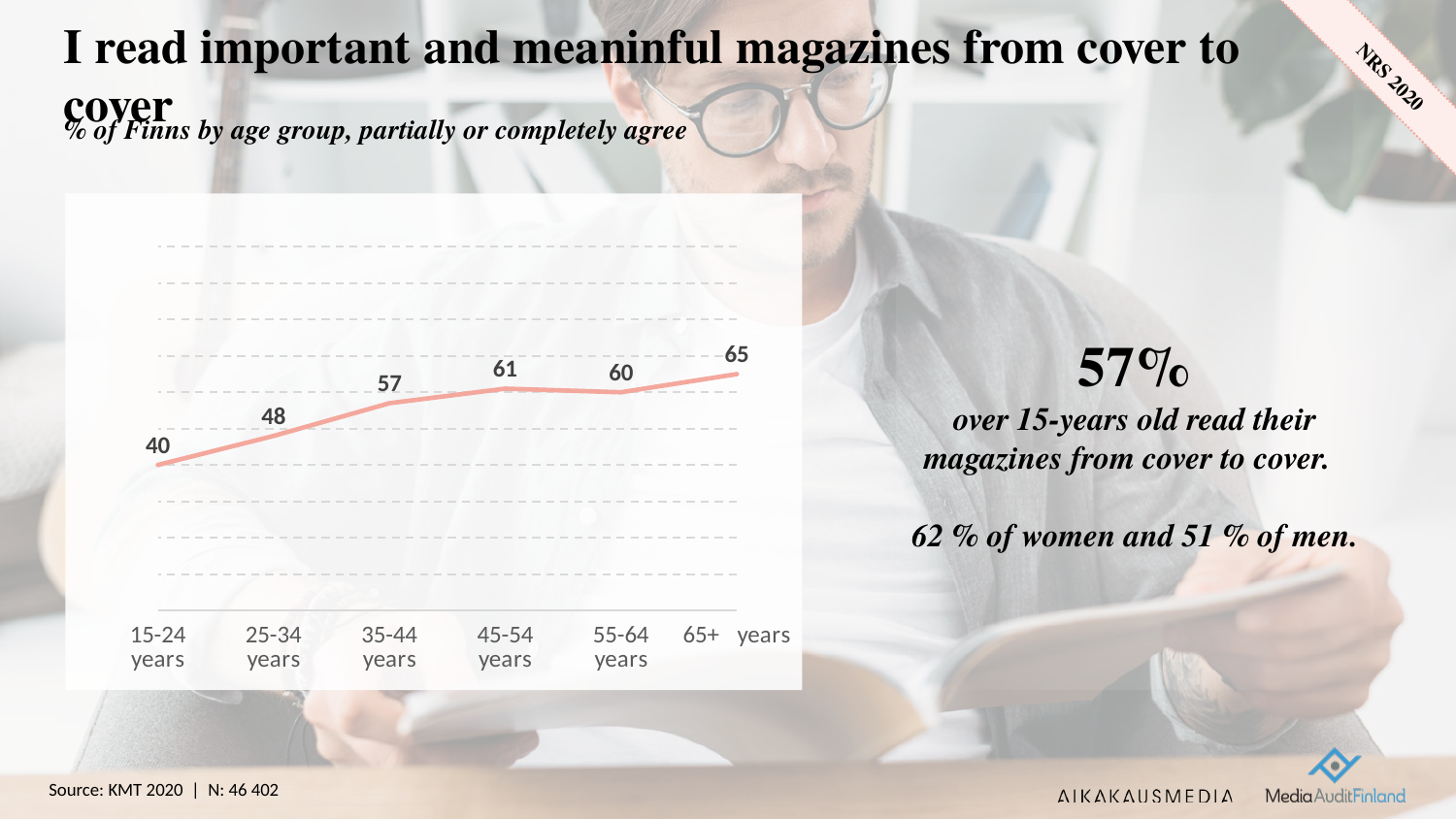

# I read important and meaninful magazines from cover to cover
% of Finns by age group, partially or completely agree
57%
over 15-years old read their magazines from cover to cover.

62 % of women and 51 % of men.

### Chart

| Category | Sarja 1 |
|---|---|
| 15-24 years | 40.0 |
| 25-34 years | 48.0 |
| 35-44 years | 57.0 |
| 45-54 years | 61.0 |
| 55-64 years | 60.0 |
| 65+   years | 65.0 |